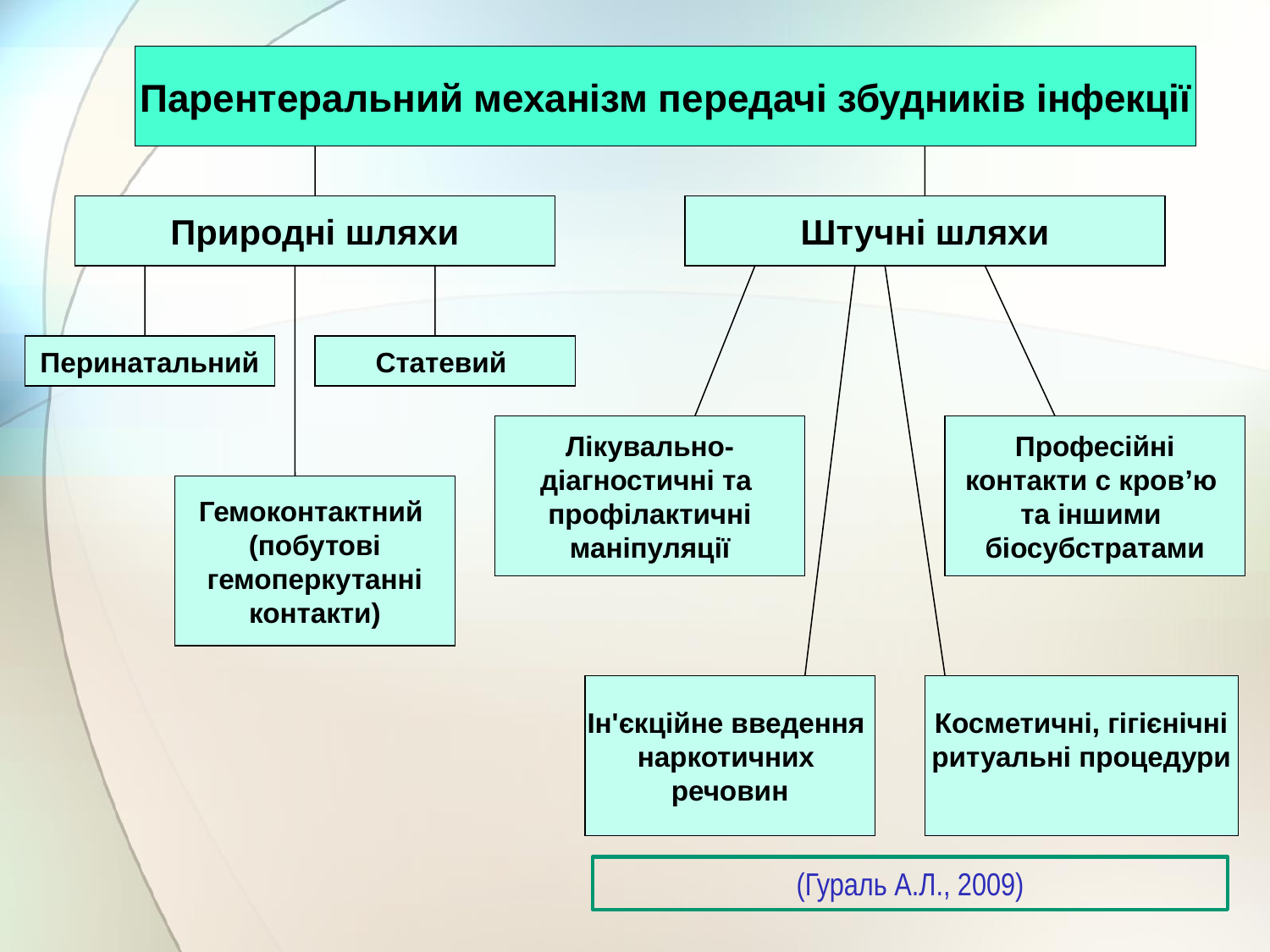

Парентеральний механізм передачі збудників інфекції

Природні шляхи
Штучні шляхи

Перинатальний
Статевий
Лікувально-
діагностичні та
профілактичні
маніпуляції
Професійні
контакти с кров’ю
та іншими
біосубстратами
Гемоконтактний
(побутові
гемоперкутанні
контакти)
Ін'єкційне введення
наркотичних
речовин
Косметичні, гігієнічні
ритуальні процедури

(Гураль А.Л., 2009)